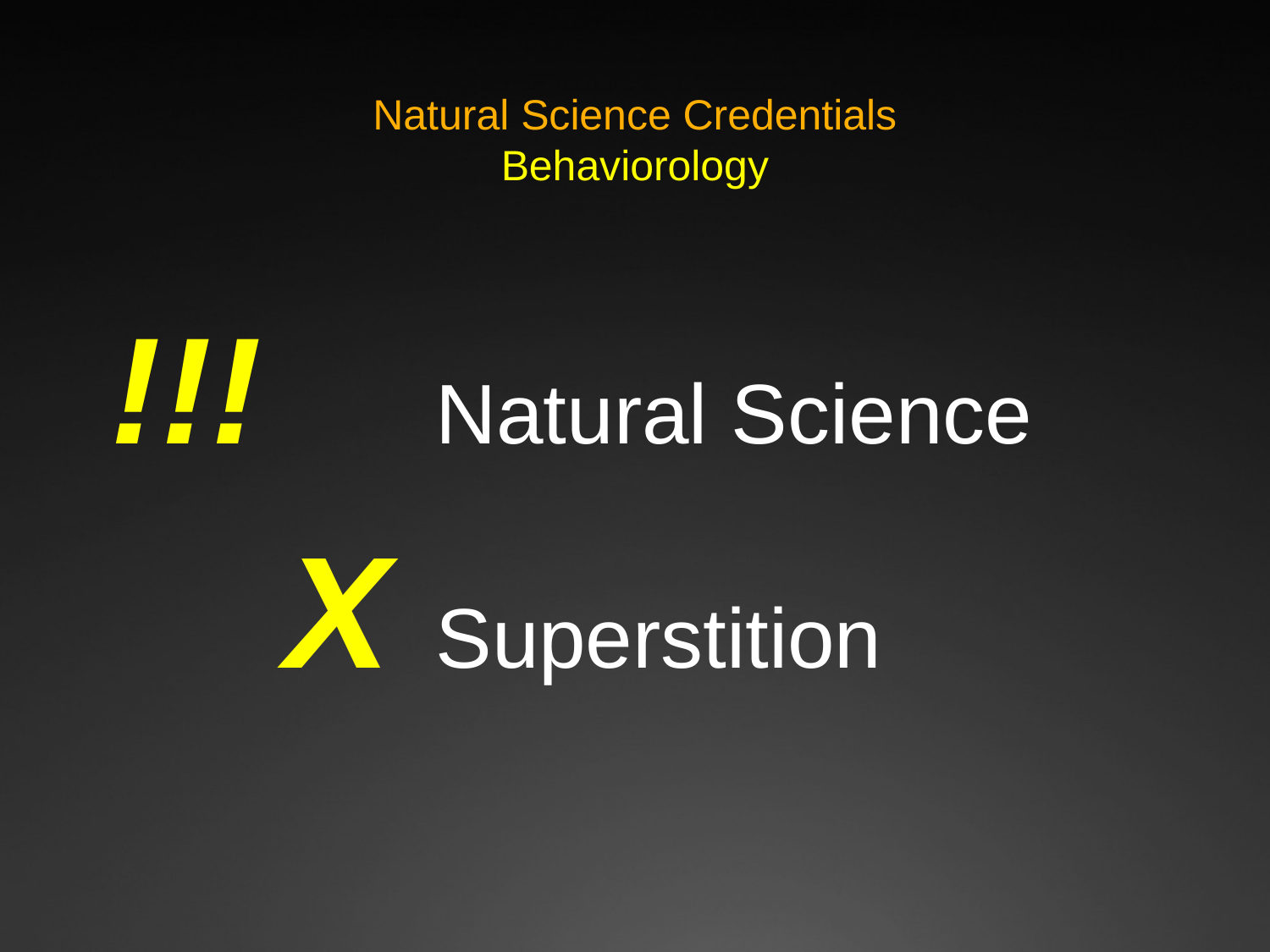

Natural Science Credentials
Behaviorology
!!! 	 Natural Science
		X	 Superstition